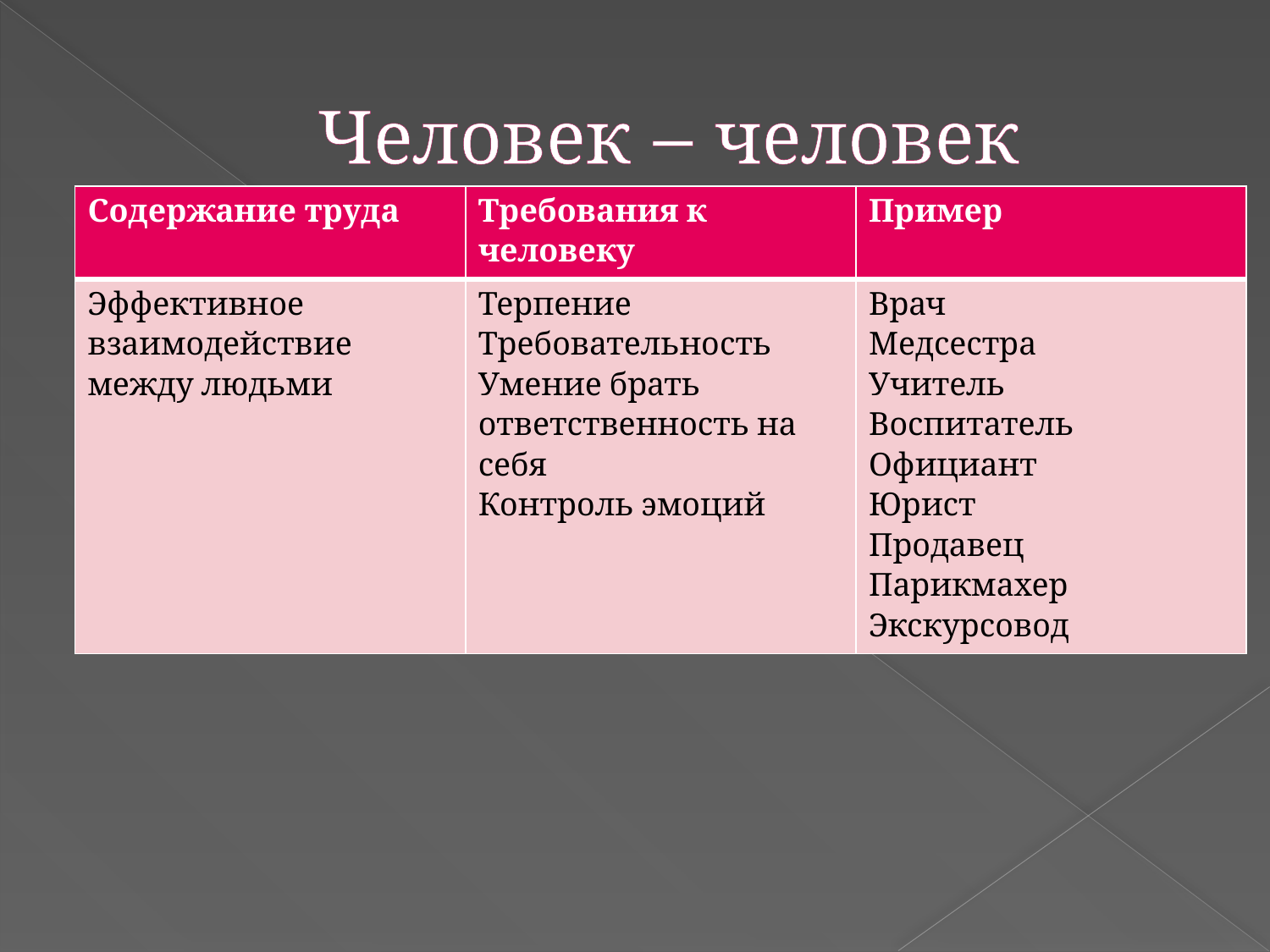

# Человек – человек
| Содержание труда | Требования к человеку | Пример |
| --- | --- | --- |
| Эффективное взаимодействие между людьми | Терпение Требовательность Умение брать ответственность на себя Контроль эмоций | Врач Медсестра Учитель Воспитатель Официант Юрист Продавец Парикмахер Экскурсовод |